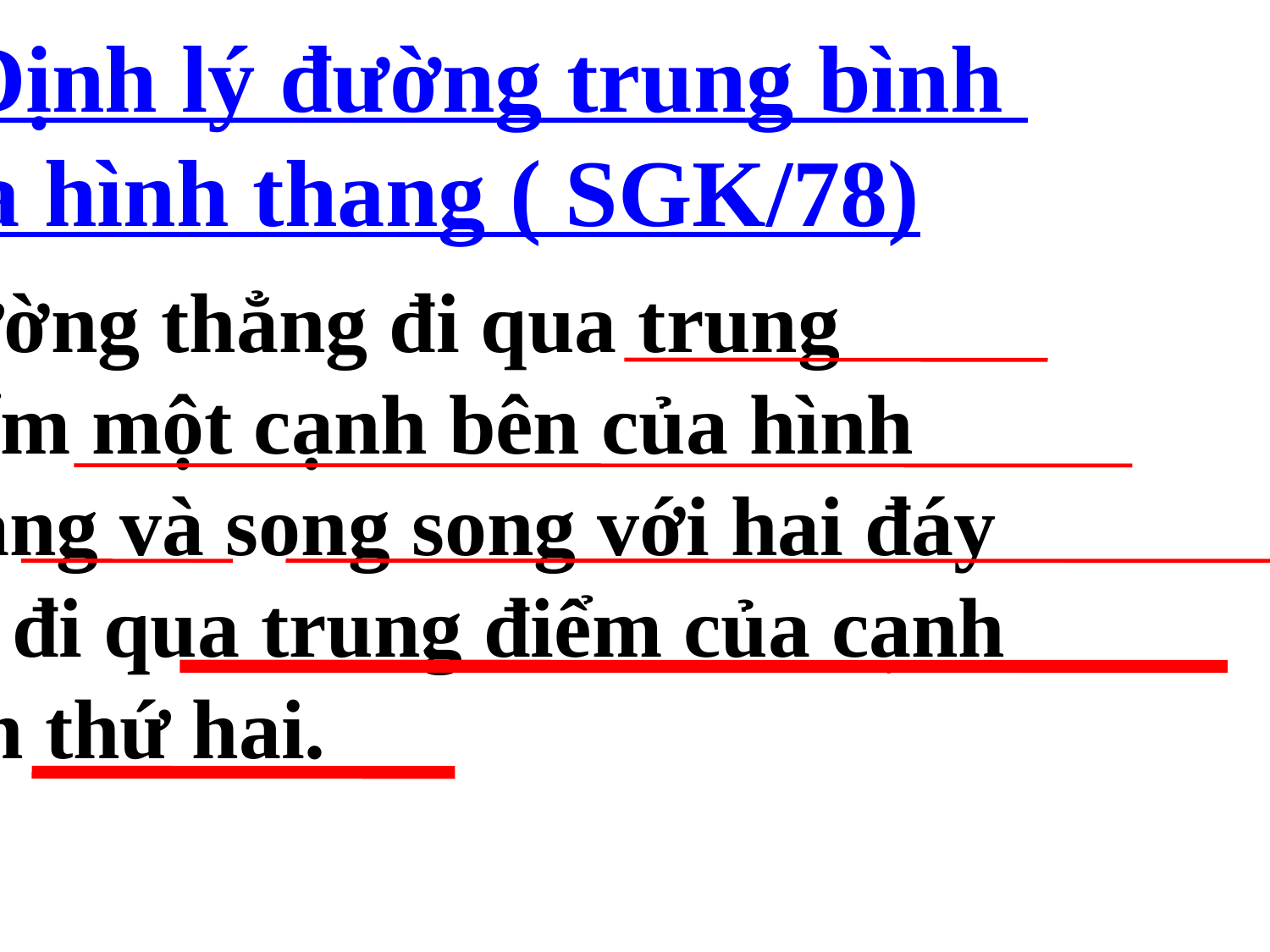

1)Định lý đường trung bình
của hình thang ( SGK/78)
Đường thẳng đi qua trung
điểm một cạnh bên của hình
thang và song song với hai đáy
thì đi qua trung điểm của cạnh
bên thứ hai.